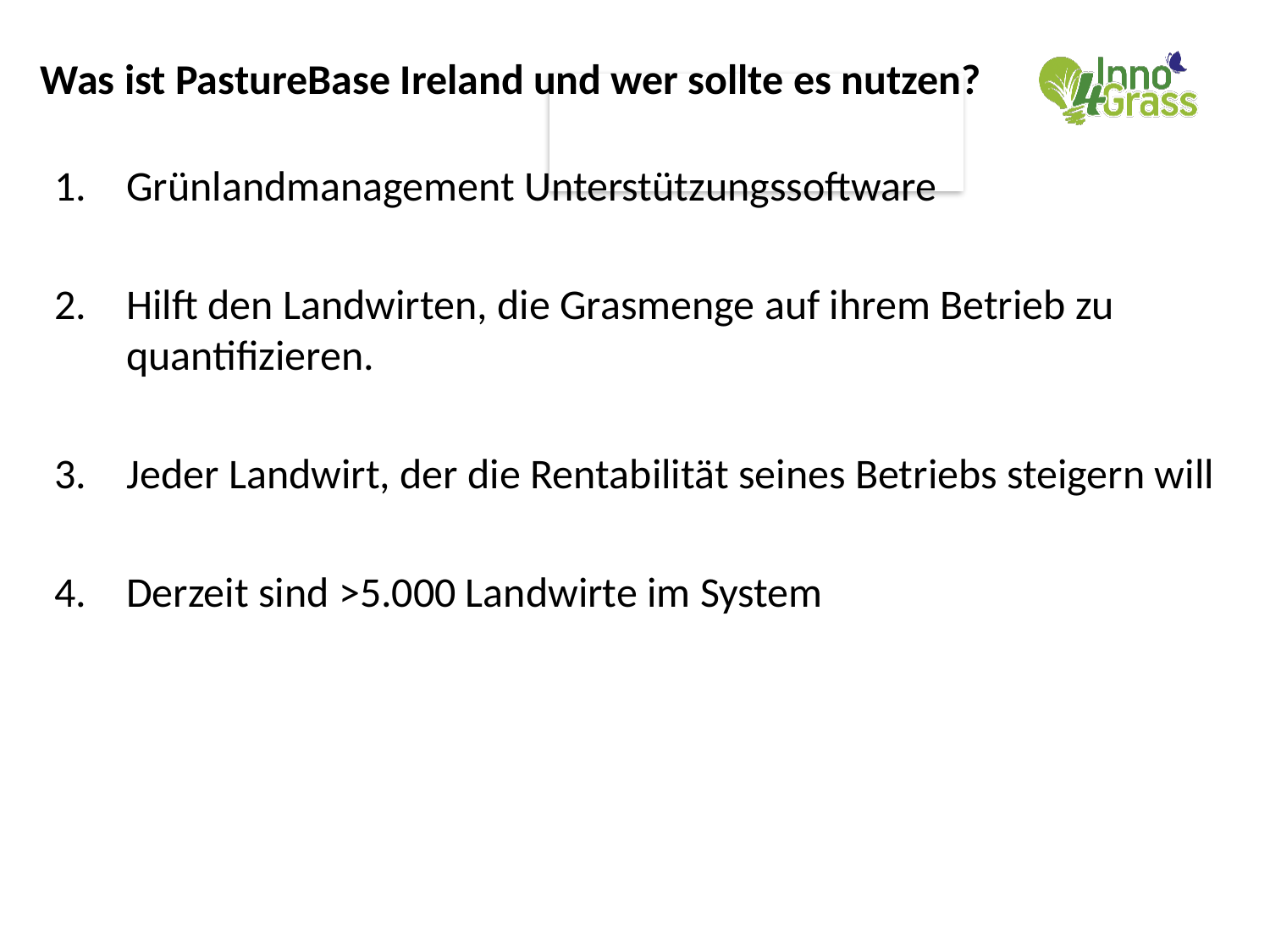

# Was ist PastureBase Ireland und wer sollte es nutzen?

Grünlandmanagement Unterstützungssoftware

Hilft den Landwirten, die Grasmenge auf ihrem Betrieb zu quantifizieren.

Jeder Landwirt, der die Rentabilität seines Betriebs steigern will

Derzeit sind >5.000 Landwirte im System